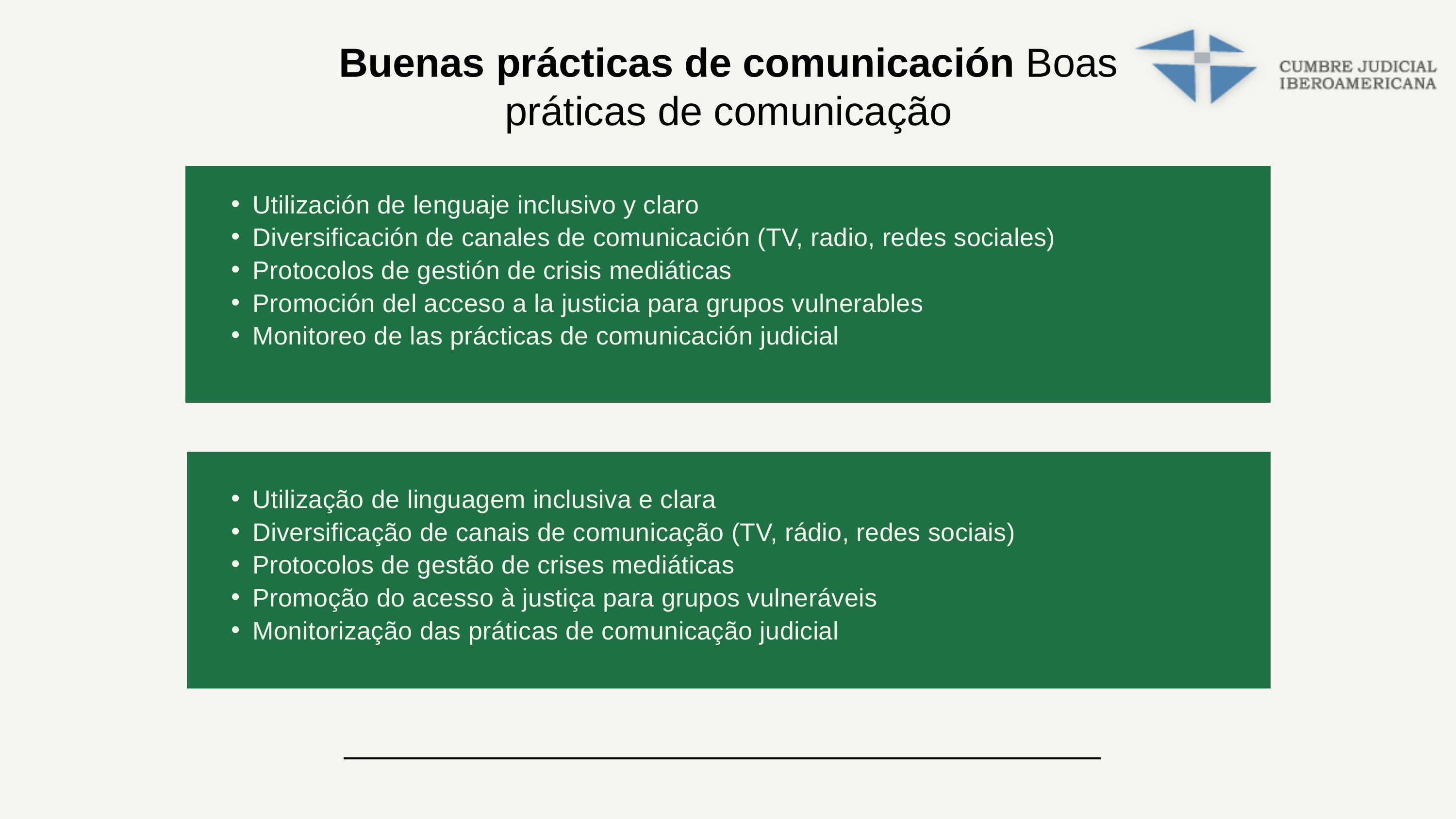

Buenas prácticas de comunicación Boas práticas de comunicação

Utilización de lenguaje inclusivo y claro
Diversificación de canales de comunicación (TV, radio, redes sociales)
Protocolos de gestión de crisis mediáticas
Promoción del acceso a la justicia para grupos vulnerables
Monitoreo de las prácticas de comunicación judicial

Utilização de linguagem inclusiva e clara
Diversificação de canais de comunicação (TV, rádio, redes sociais)
Protocolos de gestão de crises mediáticas
Promoção do acesso à justiça para grupos vulneráveis
Monitorização das práticas de comunicação judicial